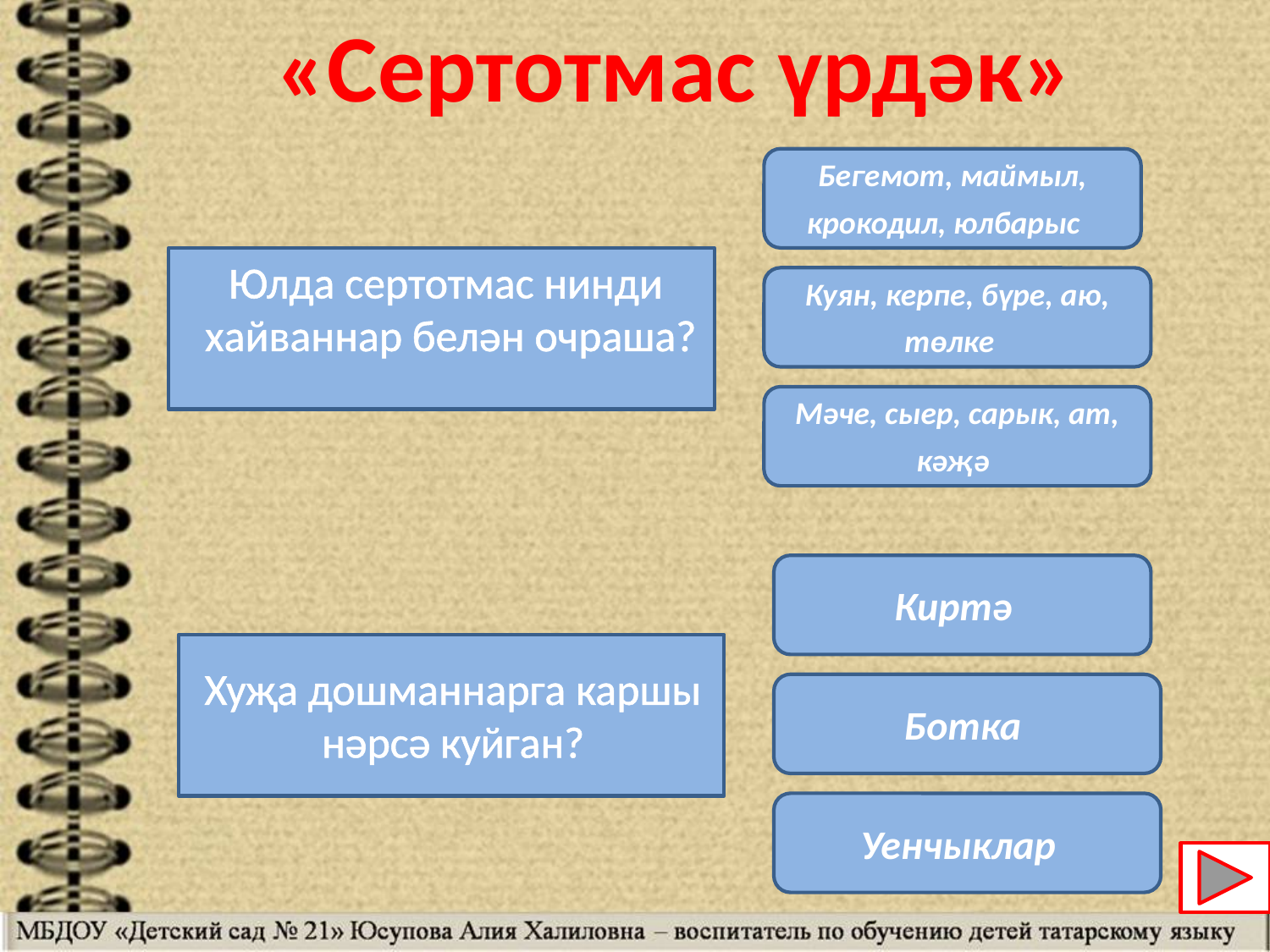

«Сертотмас үрдәк»
Бегемот, маймыл, крокодил, юлбарыс

Юлда сертотмас нинди
хайваннар белән очраша?
Куян, керпе, бүре, аю, төлке
Мәче, сыер, сарык, ат, кәҗә
Киртә

Хуҗа дошманнарга каршы
нәрсә куйган?
Ботка
Уенчыклар